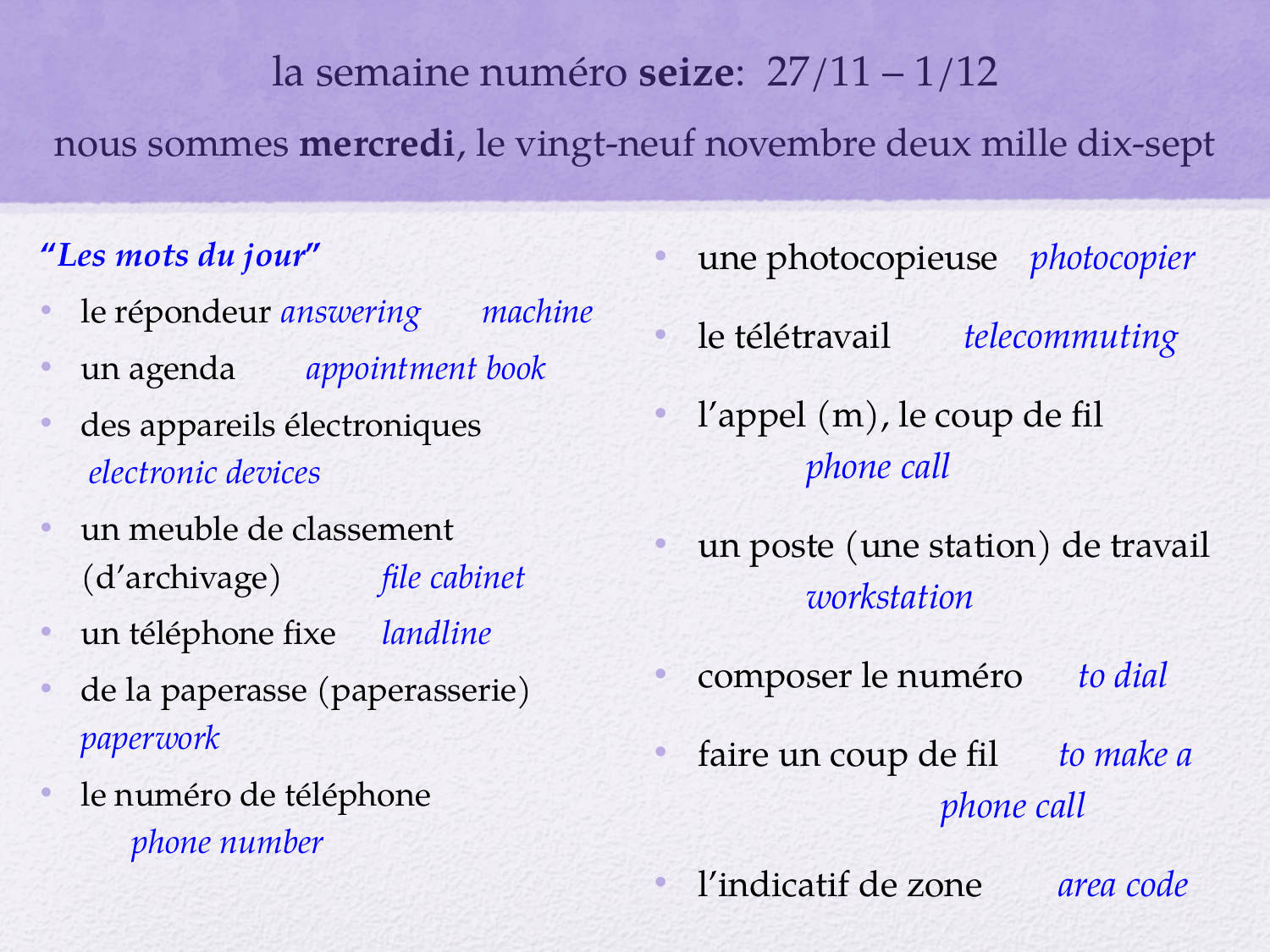

# la semaine numéro seize:  27/11 – 1/12 nous sommes mercredi, le vingt-neuf novembre deux mille dix-sept
“Les mots du jour”
le répondeur	answering 			machine
un agenda	   appointment book
des appareils électroniques	 	    electronic devices
un meuble de classement (d’archivage)	file cabinet
un téléphone fixe	landline
de la paperasse (paperasserie)	 		paperwork
le numéro de téléphone		 	         phone number
une photocopieuse	 photocopier
le télétravail        telecommuting
l’appel (m), le coup de fil		 		phone call
un poste (une station) de travail		workstation
composer le numéro      to dial
faire un coup de fil	    to make a 	 		   phone call
l’indicatif de zone	    area code